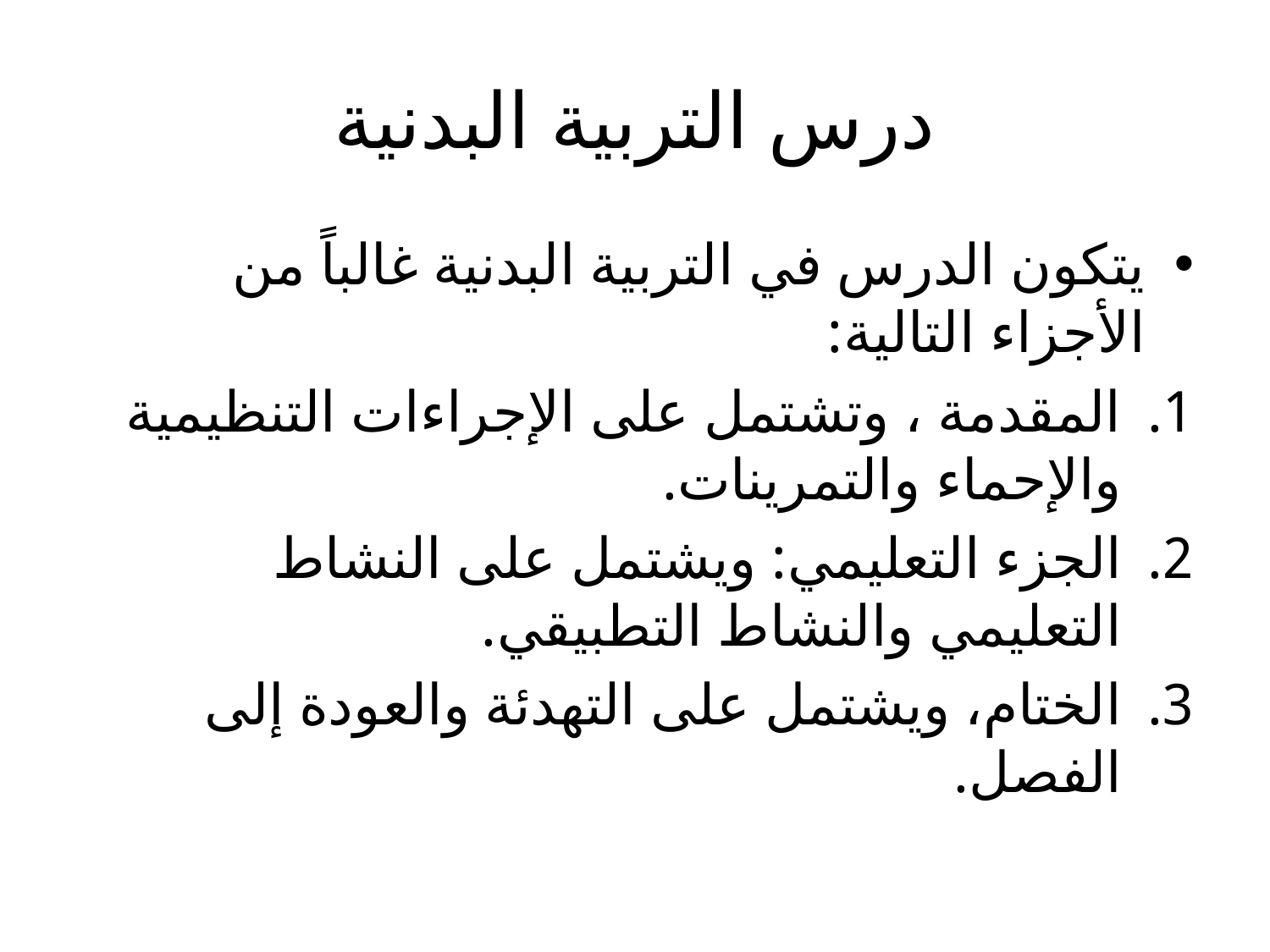

# درس التربية البدنية
يتكون الدرس في التربية البدنية غالباً من الأجزاء التالية:
المقدمة ، وتشتمل على الإجراءات التنظيمية والإحماء والتمرينات.
الجزء التعليمي: ويشتمل على النشاط التعليمي والنشاط التطبيقي.
الختام، ويشتمل على التهدئة والعودة إلى الفصل.